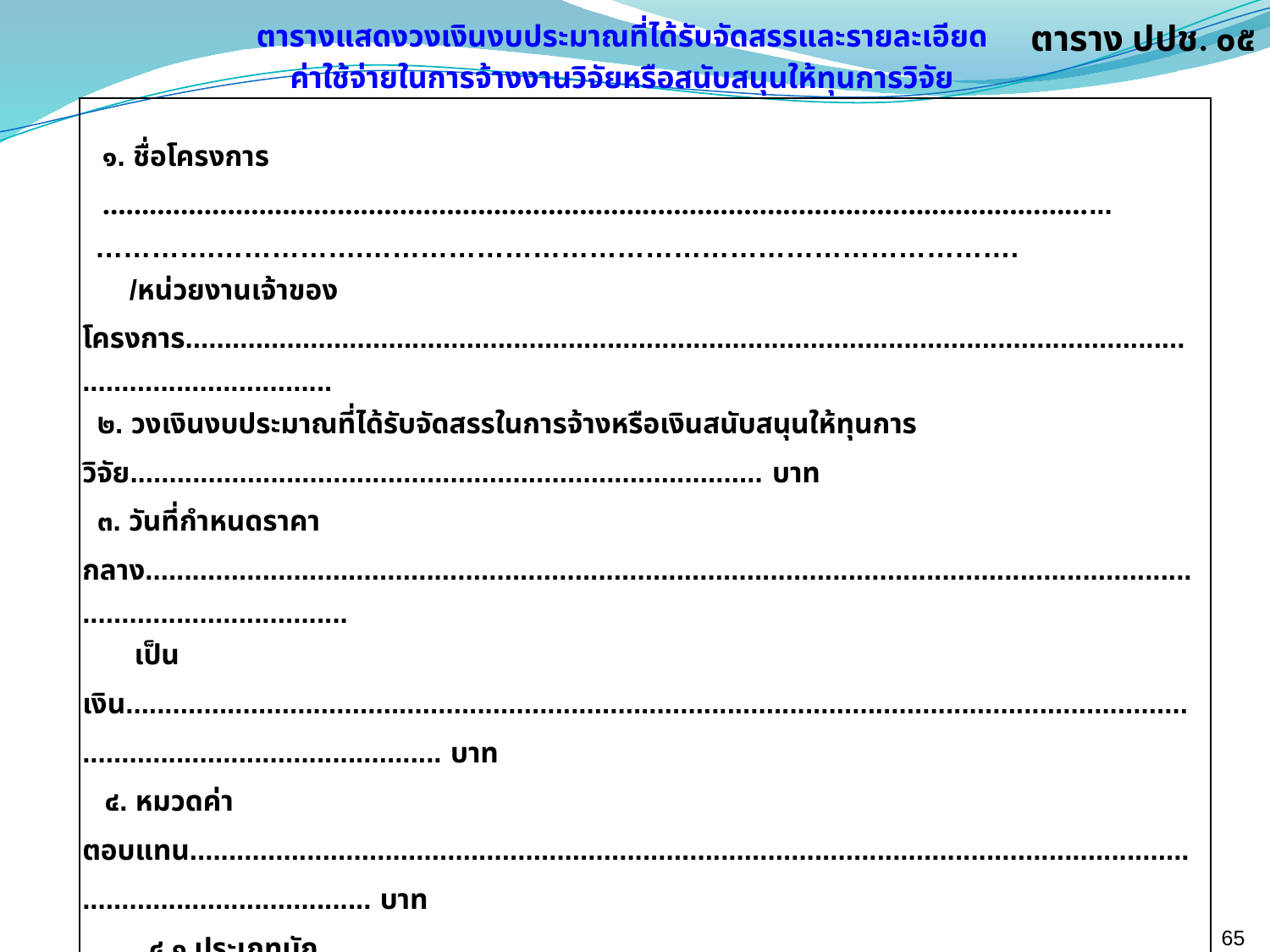

# ตาราง ปปช. ๐๕
ตารางแสดงวงเงินงบประมาณที่ได้รับจัดสรรและรายละเอียด
ค่าใช้จ่ายในการจ้างงานวิจัยหรือสนับสนุนให้ทุนการวิจัย

| ๑. ชื่อโครงการ ………………………………………………………………………………………………………………...………….…………….……………………………………………………………. /หน่วยงานเจ้าของโครงการ................................................................................................................................................................ ๒. วงเงินงบประมาณที่ได้รับจัดสรรในการจ้างหรือเงินสนับสนุนให้ทุนการวิจัย................................................................................. บาท ๓. วันที่กำหนดราคากลาง........................................................................................................................................................................ เป็นเงิน...................................................................................................................................................................................... บาท ๔. หมวดค่าตอบแทน..................................................................................................................................................................... บาท ๔.๑ ประเภทนักวิจัย........................................................................................................................................................................ ๔.๒ คุณสมบัตินักวิจัย..................................................................................................................................................................... ๔.๓ จำนวนนักวิจัย................................................................................................................................................................... คน ๕. หมวดค่าจ้าง.... .......................................................................................................................................................................... บาท ๖. หมวดค่าใช้สอย.......................................................................................................................................................................... บาท ๗. ค่าวัสดุ....................................................................................................................................................................................... บาท ๘. ค่าครุภัณฑ์.................................................................................................................................................................................. บาท ๙. ค่าใช้จ่ายในการศึกษาดูงานหรือค้นคว้าข้อมูลในต่างประเทศ (ถ้ามี) ๙.๑ จำนวน............................................................................................................................................................................... คน ๙.๒ จำนวน............................................................................................................................................................................... บาท ๑๐. ค่าใช้จ่ายอื่นๆ........................................................................................................................................................................... บาท ๑๑. รายชื่อเจ้าหน้าที่ของรัฐ(ผู้รับผิดชอบ) ที่เกี่ยวกับการจ้างงานวิจัยหรือสนับสนุนทุนวิจัยและ TOR ........................................................................................................................................................................................................ ๑๒. ที่มาของการกำหนดราคากลาง (ราคาอ้างอิง)................................................................................................................................ |
| --- |

65